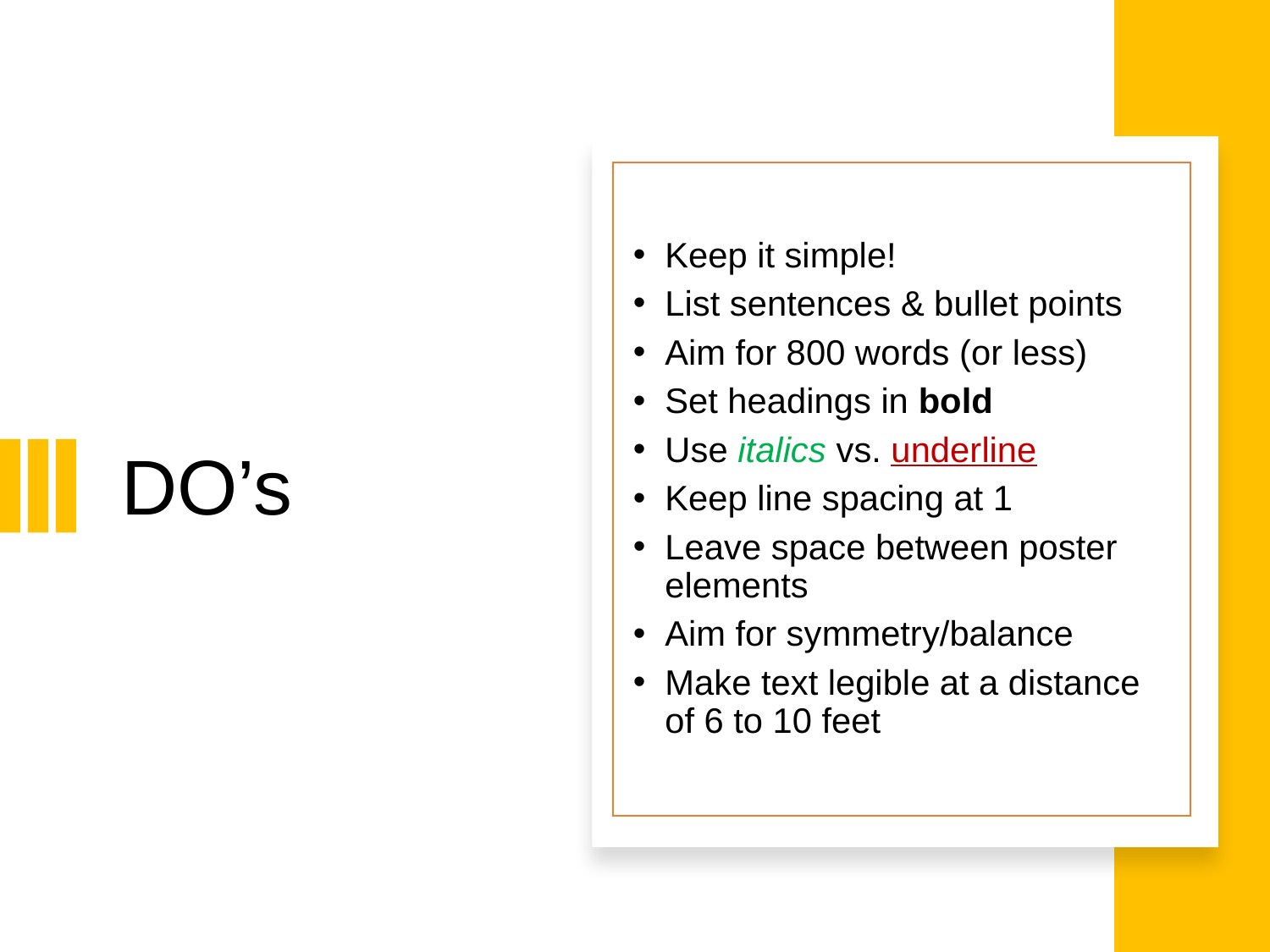

Keep it simple!
List sentences & bullet points
Aim for 800 words (or less)
Set headings in bold
Use italics vs. underline
Keep line spacing at 1
Leave space between poster elements
Aim for symmetry/balance
Make text legible at a distance of 6 to 10 feet
# DO’s